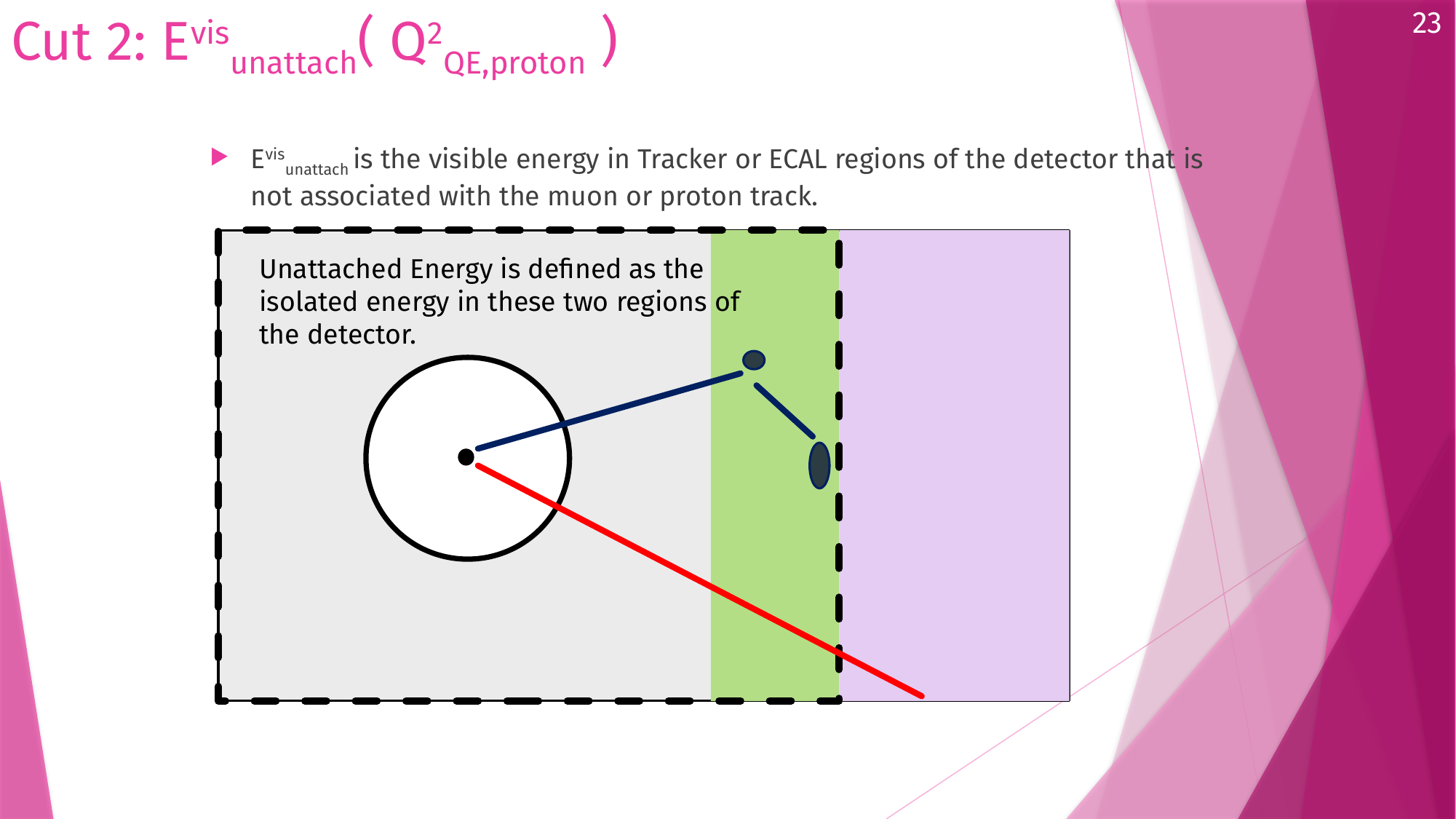

# Cut 2: Evisunattach( Q2QE,proton )
23
Evisunattach is the visible energy in Tracker or ECAL regions of the detector that is not associated with the muon or proton track.

Unattached Energy is defined as the isolated energy in these two regions of the detector.